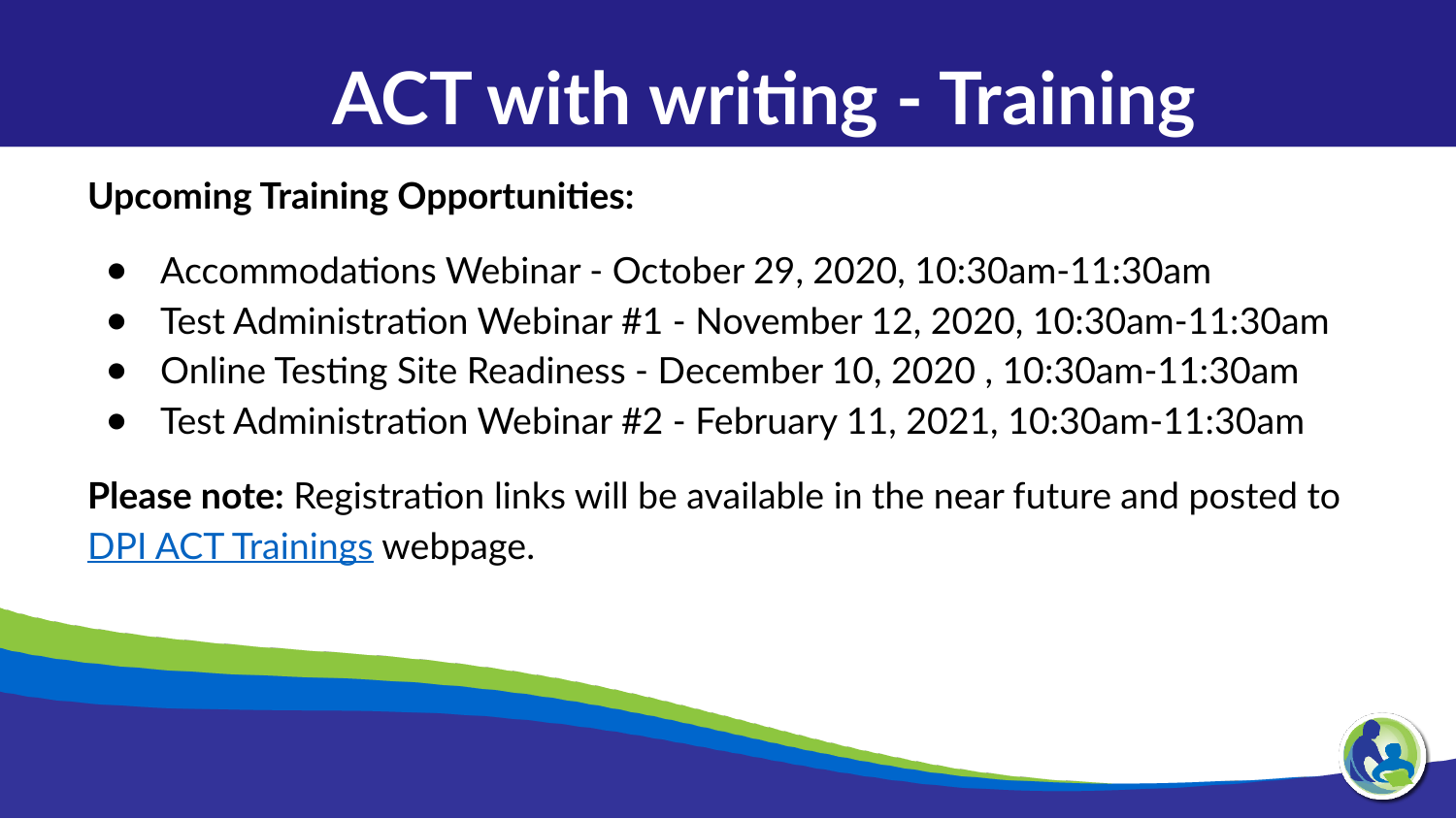

ACT with writing - Training
Upcoming Training Opportunities:
Accommodations Webinar - October 29, 2020, 10:30am-11:30am
Test Administration Webinar #1 - November 12, 2020, 10:30am-11:30am
Online Testing Site Readiness - December 10, 2020 , 10:30am-11:30am
Test Administration Webinar #2 - February 11, 2021, 10:30am-11:30am
Please note: Registration links will be available in the near future and posted to  DPI ACT Trainings webpage.